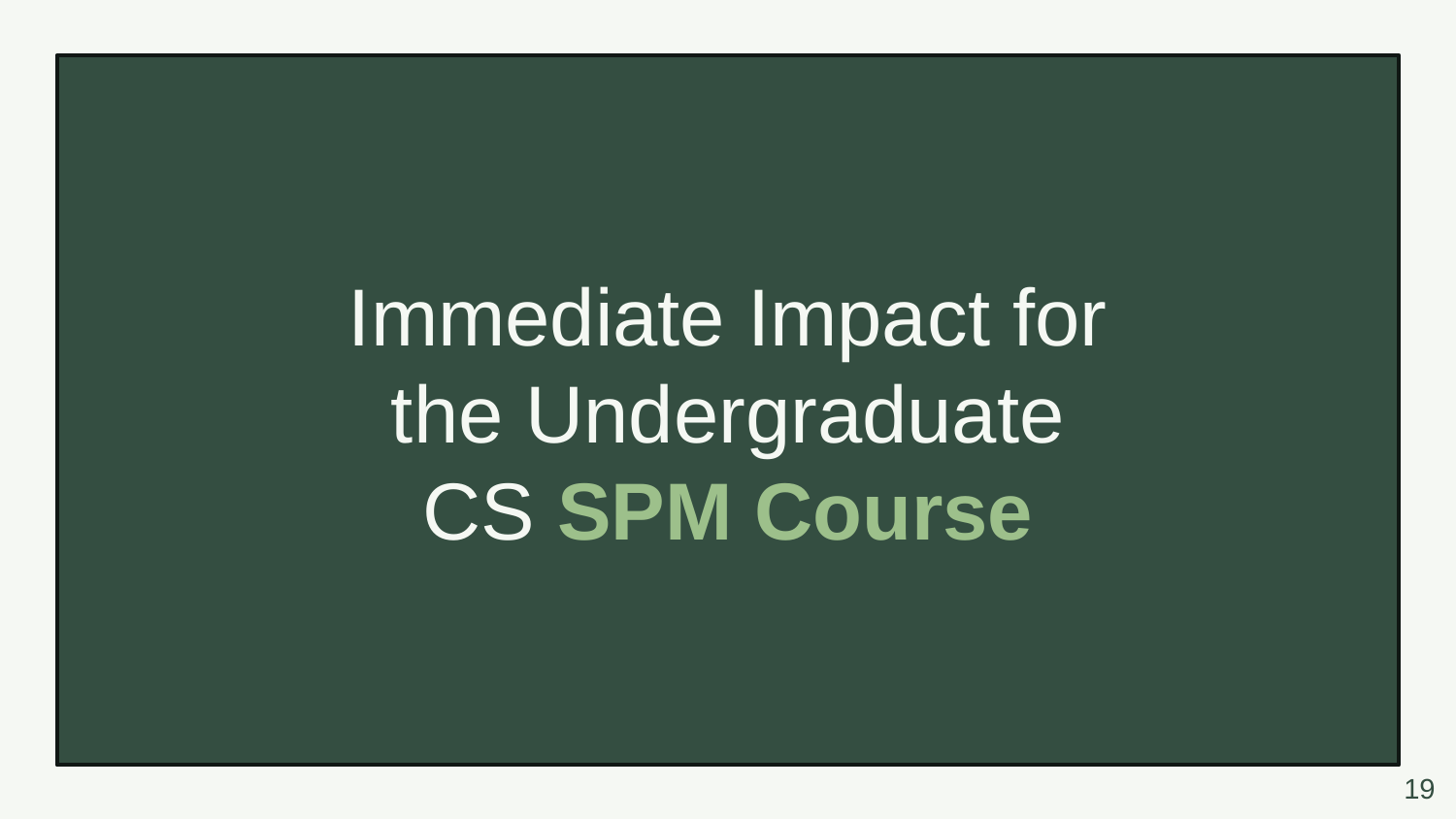

Immediate Impact for the Undergraduate CS SPM Course
19